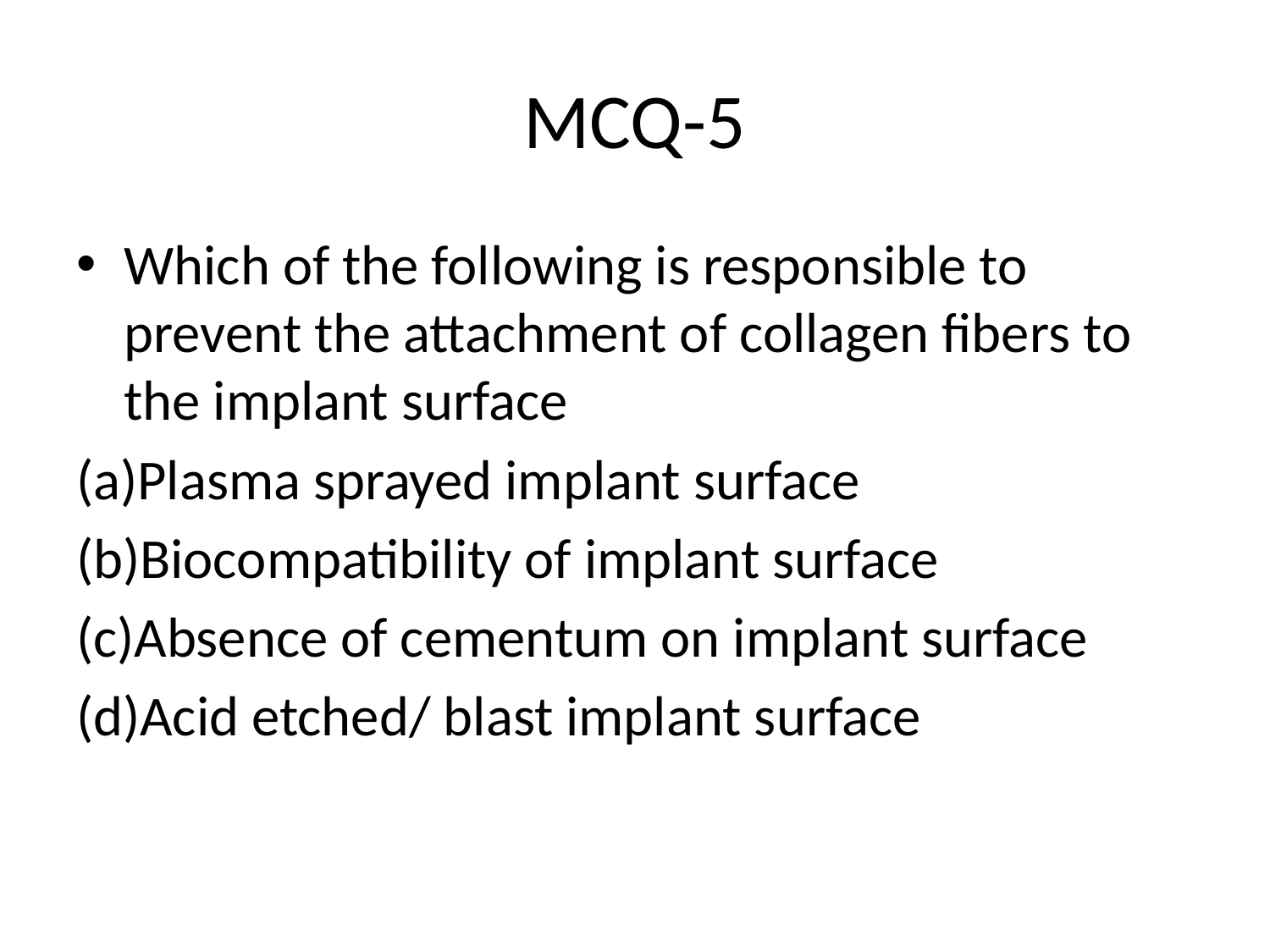

# MCQ-5
Which of the following is responsible to prevent the attachment of collagen fibers to the implant surface
(a)Plasma sprayed implant surface
(b)Biocompatibility of implant surface
(c)Absence of cementum on implant surface
(d)Acid etched/ blast implant surface